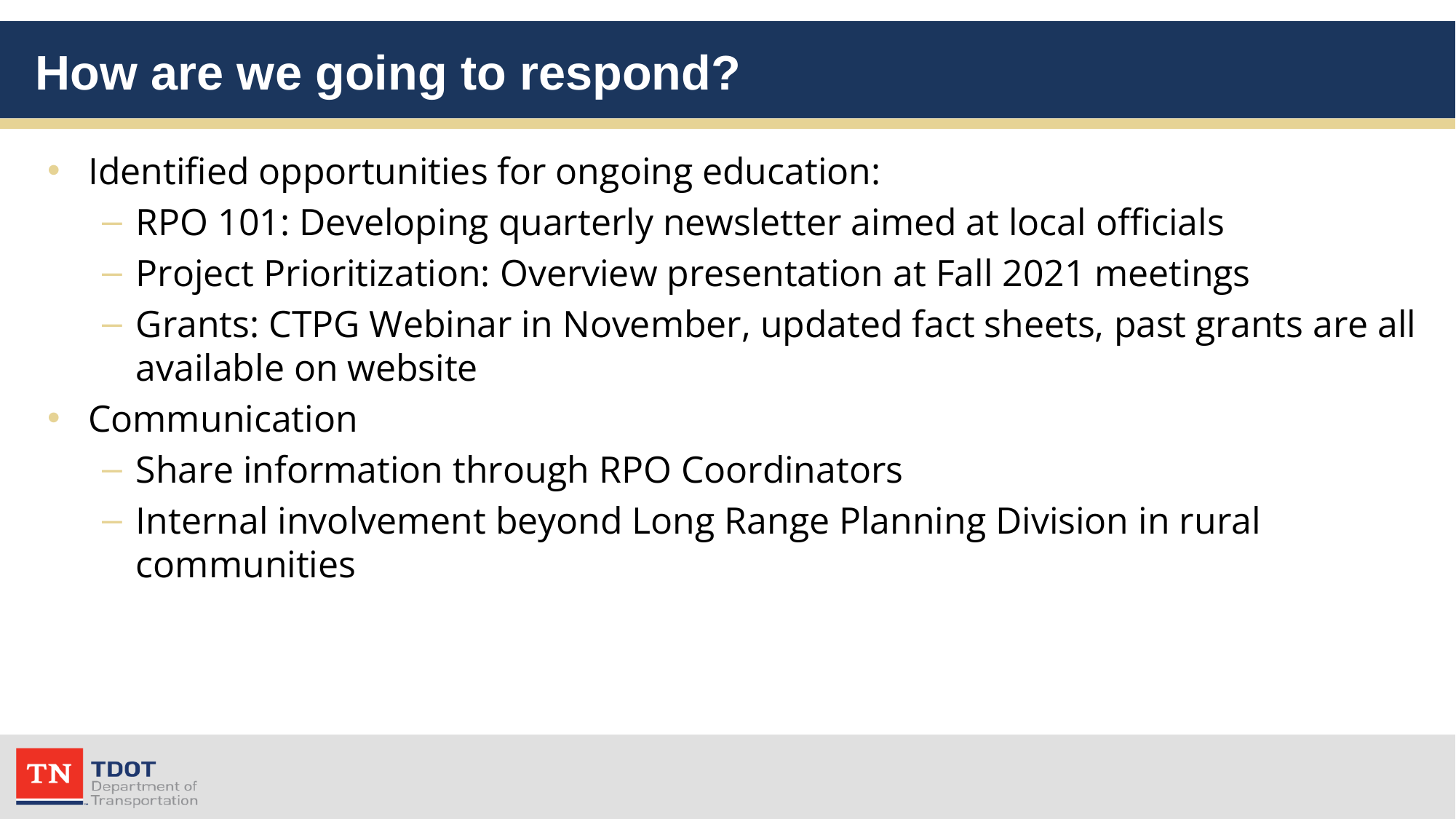

# How are we going to respond?
Identified opportunities for ongoing education:
RPO 101: Developing quarterly newsletter aimed at local officials
Project Prioritization: Overview presentation at Fall 2021 meetings
Grants: CTPG Webinar in November, updated fact sheets, past grants are all available on website
Communication
Share information through RPO Coordinators
Internal involvement beyond Long Range Planning Division in rural communities